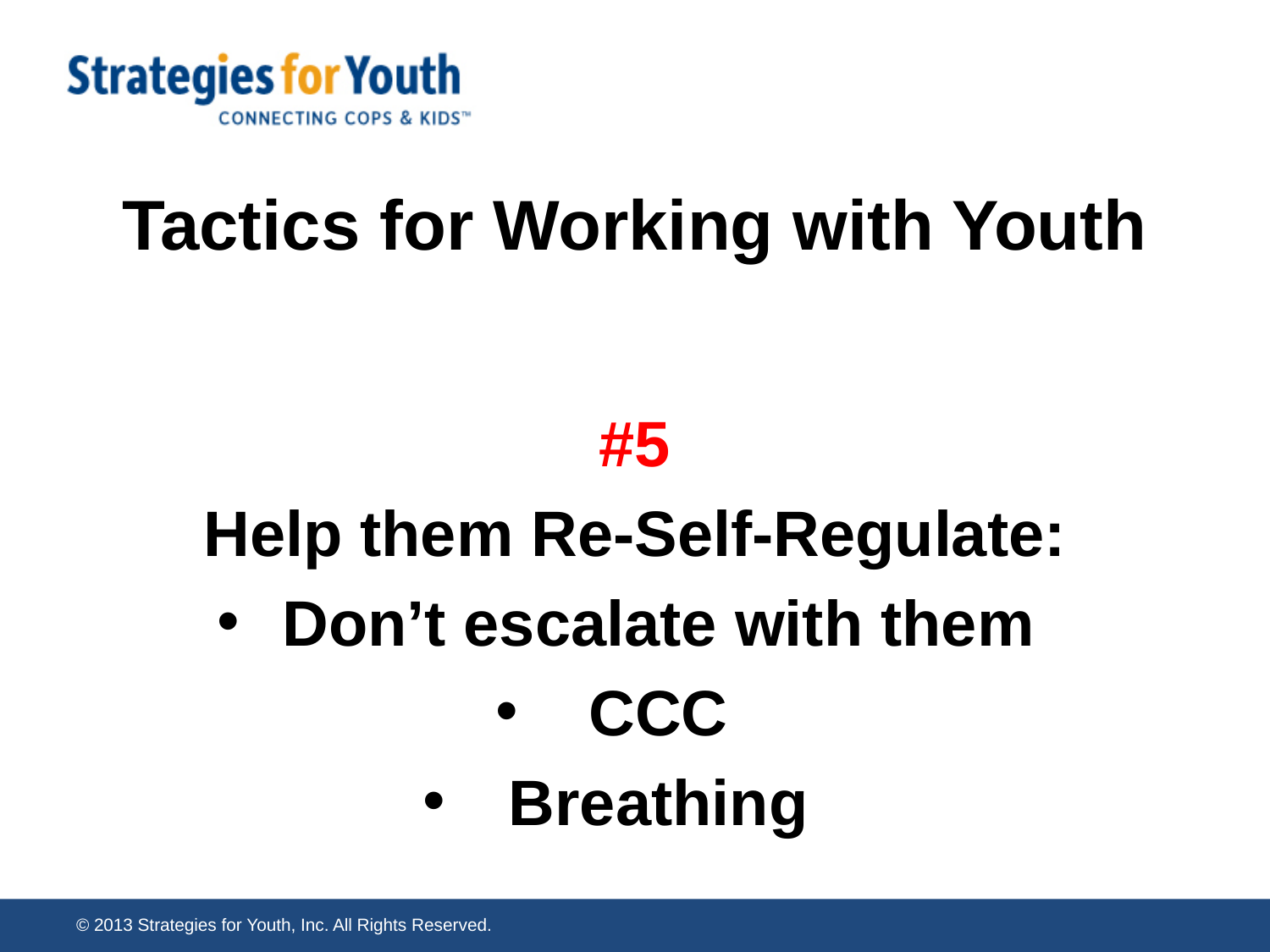

# Tactics for Working with Youth

#5
Help them Re-Self-Regulate:
Don’t escalate with them
CCC
Breathing

© 2013 Strategies for Youth, Inc. All Rights Reserved.